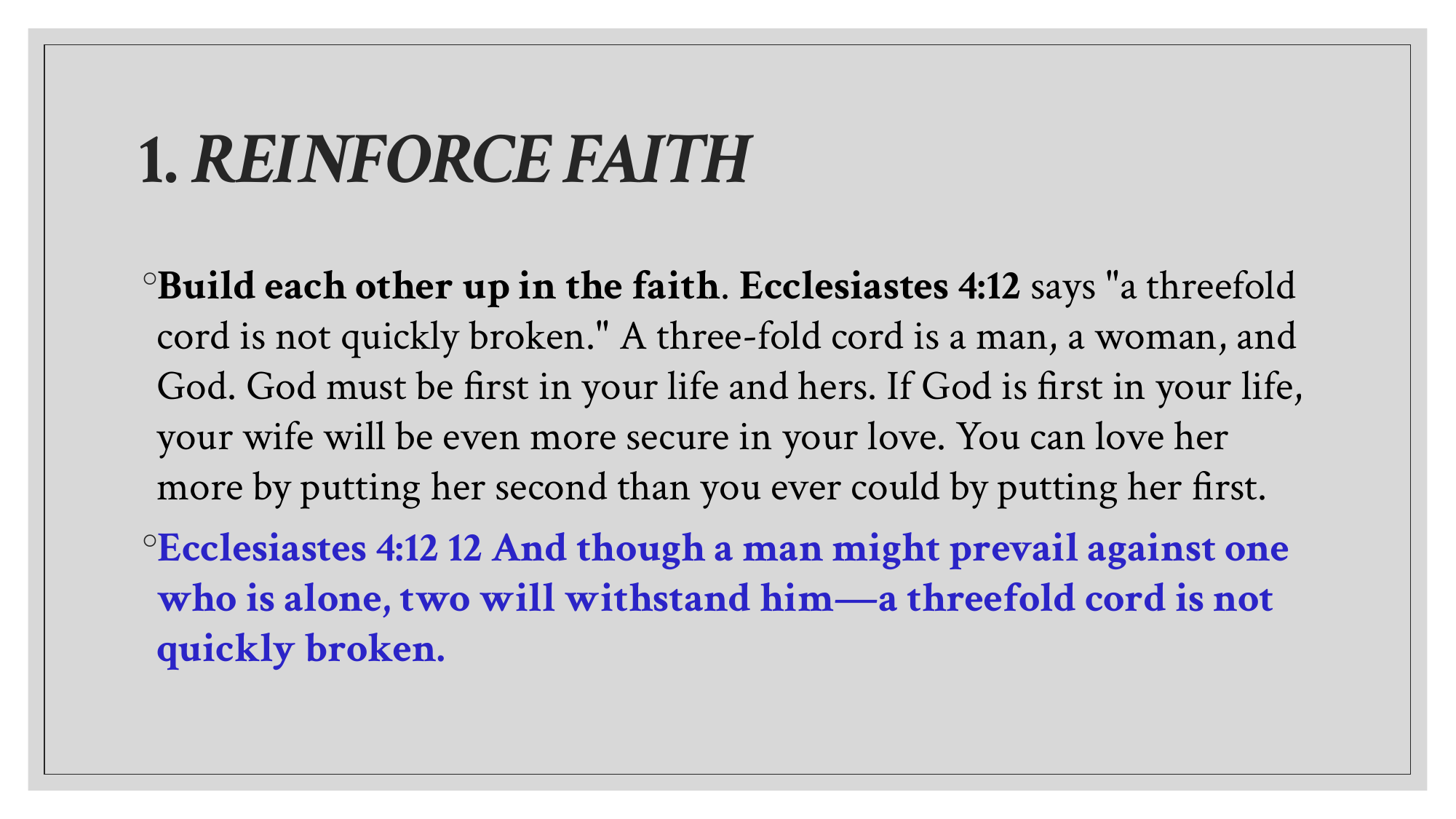

# 1. REINFORCE FAITH
Build each other up in the faith. Ecclesiastes 4:12 says "a threefold cord is not quickly broken." A three-fold cord is a man, a woman, and God. God must be first in your life and hers. If God is first in your life, your wife will be even more secure in your love. You can love her more by putting her second than you ever could by putting her first.
Ecclesiastes 4:12 12 And though a man might prevail against one who is alone, two will withstand him—a threefold cord is not quickly broken.